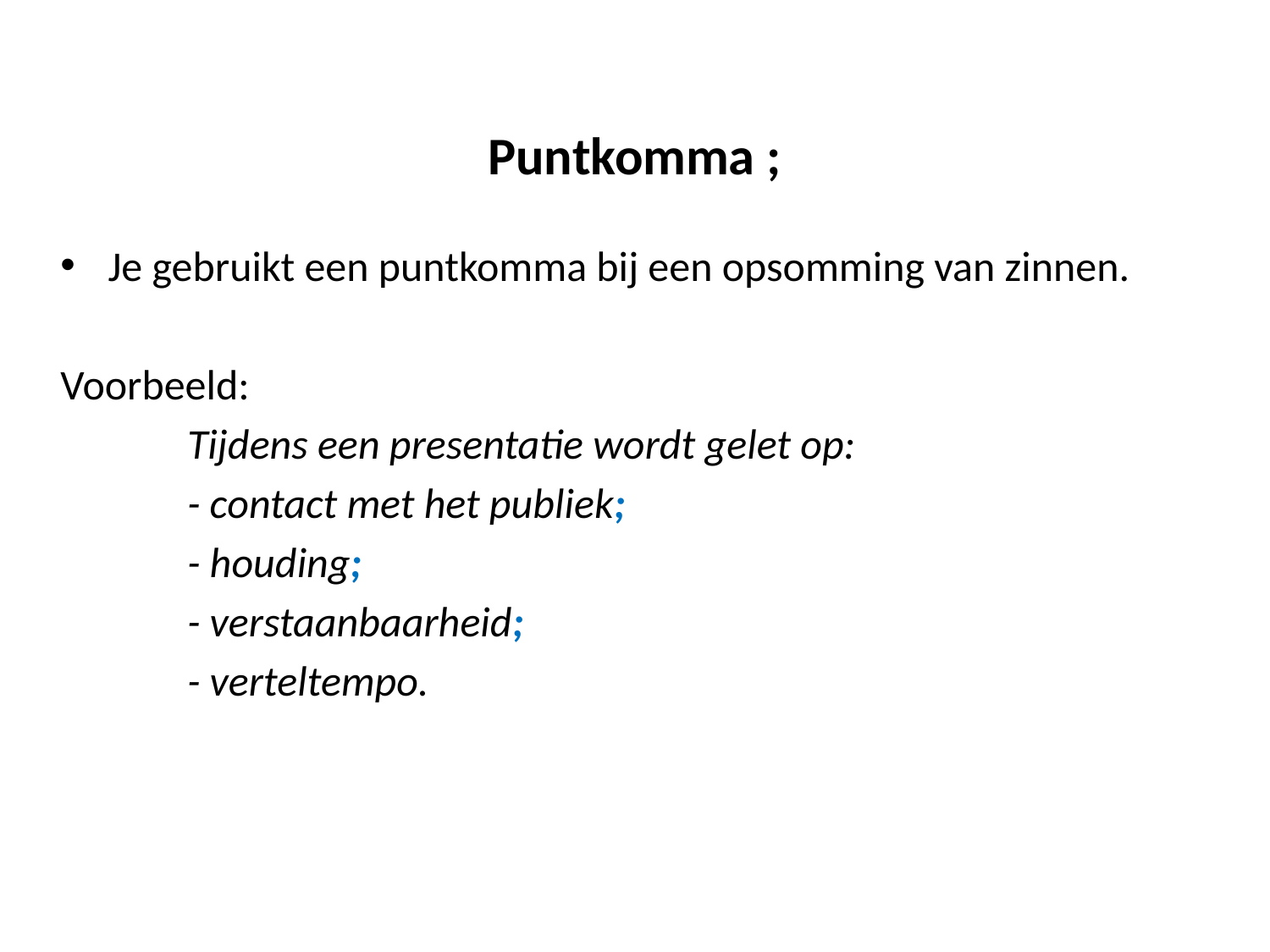

# Puntkomma ;
Je gebruikt een puntkomma bij een opsomming van zinnen.

Voorbeeld:
	Tijdens een presentatie wordt gelet op:
	- contact met het publiek;
	- houding;
	- verstaanbaarheid;
	- verteltempo.